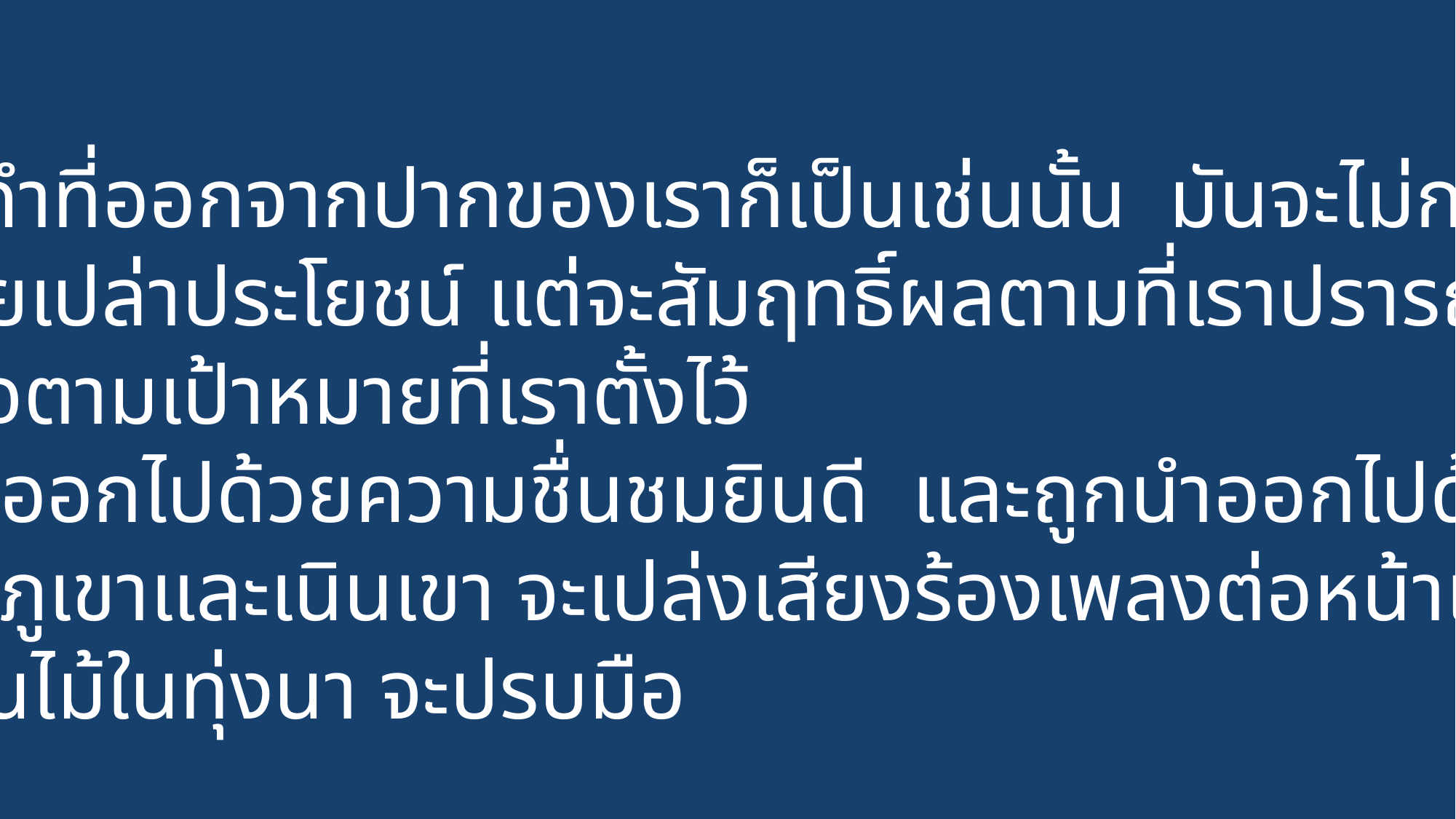

11 ถ้อยคำที่ออกจากปากของเราก็เป็นเช่นนั้น  มันจะไม่กลับคืนมา
ยังเราโดยเปล่าประโยชน์ แต่จะสัมฤทธิ์ผลตามที่เราปรารถนา
และสำเร็จตามเป้าหมายที่เราตั้งไว้
12 เจ้าจะออกไปด้วยความชื่นชมยินดี  และถูกนำออกไปด้วย
สันติสุข  ภูเขาและเนินเขา จะเปล่งเสียงร้องเพลงต่อหน้าเจ้า
บรรดาต้นไม้ในทุ่งนา จะปรบมือ